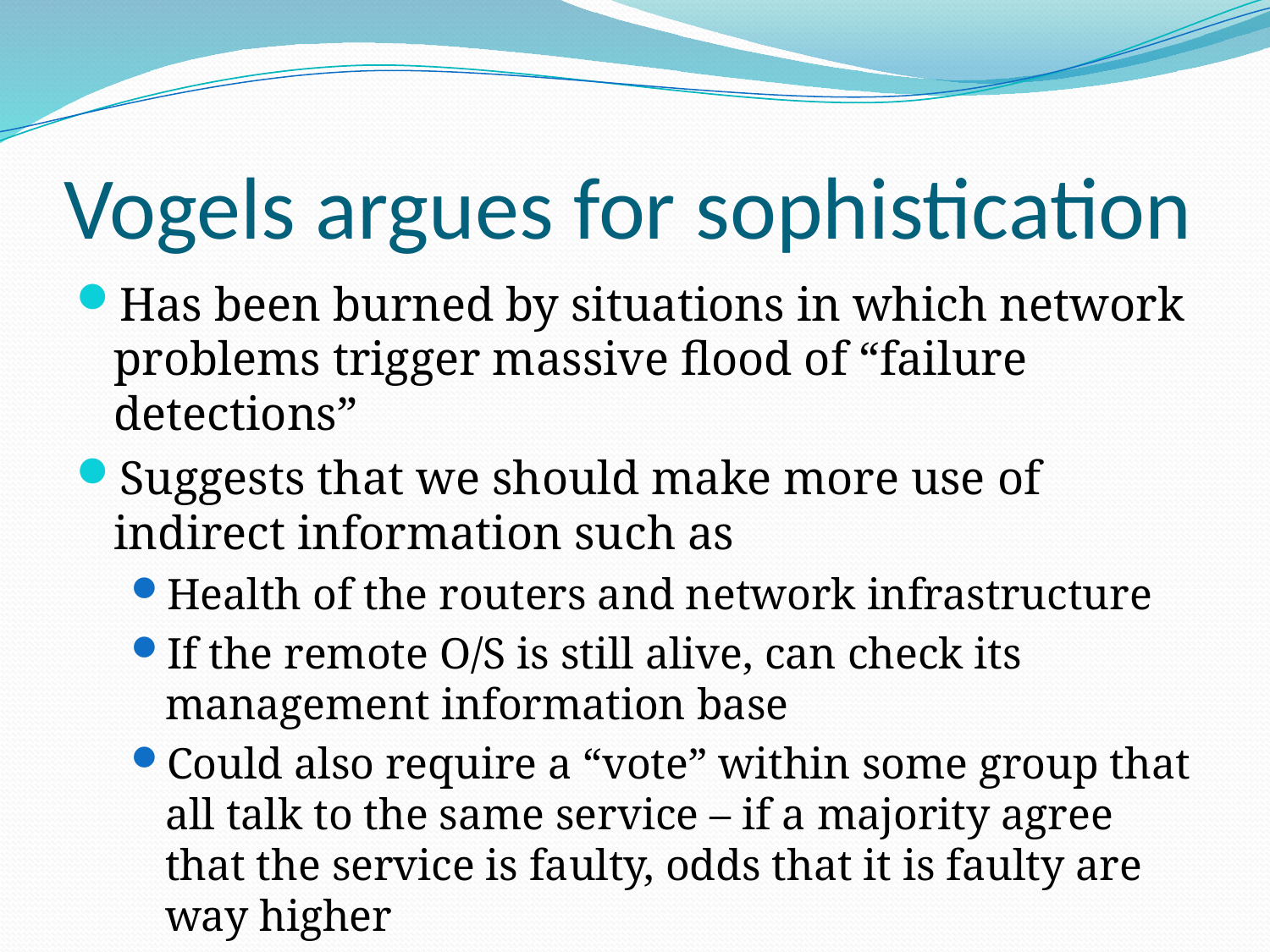

# Vogels argues for sophistication
Has been burned by situations in which network problems trigger massive flood of “failure detections”
Suggests that we should make more use of indirect information such as
Health of the routers and network infrastructure
If the remote O/S is still alive, can check its management information base
Could also require a “vote” within some group that all talk to the same service – if a majority agree that the service is faulty, odds that it is faulty are way higher